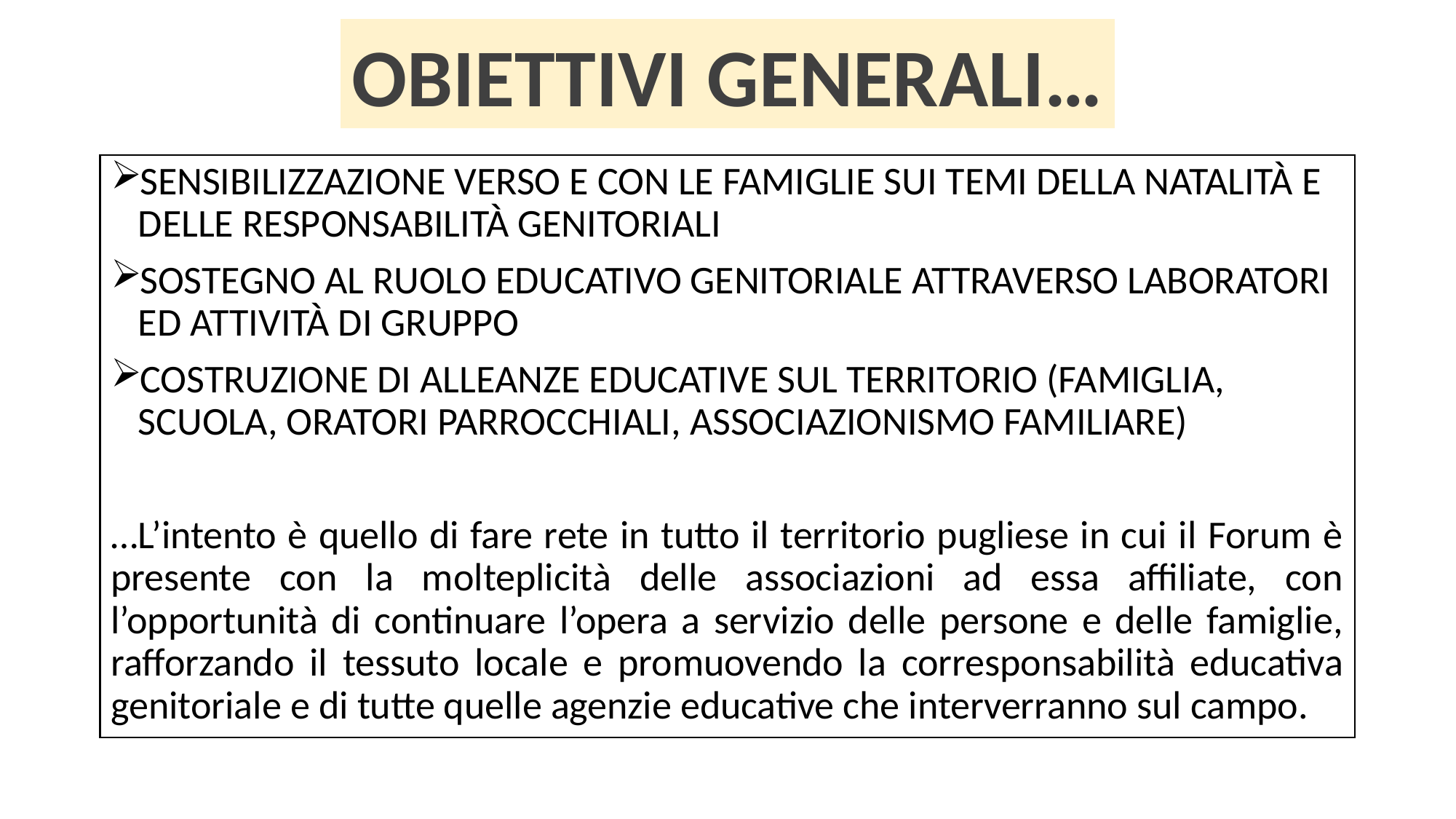

OBIETTIVI GENERALI…
SENSIBILIZZAZIONE VERSO E CON LE FAMIGLIE SUI TEMI DELLA NATALITÀ E DELLE RESPONSABILITÀ GENITORIALI
SOSTEGNO AL RUOLO EDUCATIVO GENITORIALE ATTRAVERSO LABORATORI ED ATTIVITÀ DI GRUPPO
COSTRUZIONE DI ALLEANZE EDUCATIVE SUL TERRITORIO (FAMIGLIA, SCUOLA, ORATORI PARROCCHIALI, ASSOCIAZIONISMO FAMILIARE)

…L’intento è quello di fare rete in tutto il territorio pugliese in cui il Forum è presente con la molteplicità delle associazioni ad essa affiliate, con l’opportunità di continuare l’opera a servizio delle persone e delle famiglie, rafforzando il tessuto locale e promuovendo la corresponsabilità educativa genitoriale e di tutte quelle agenzie educative che interverranno sul campo.